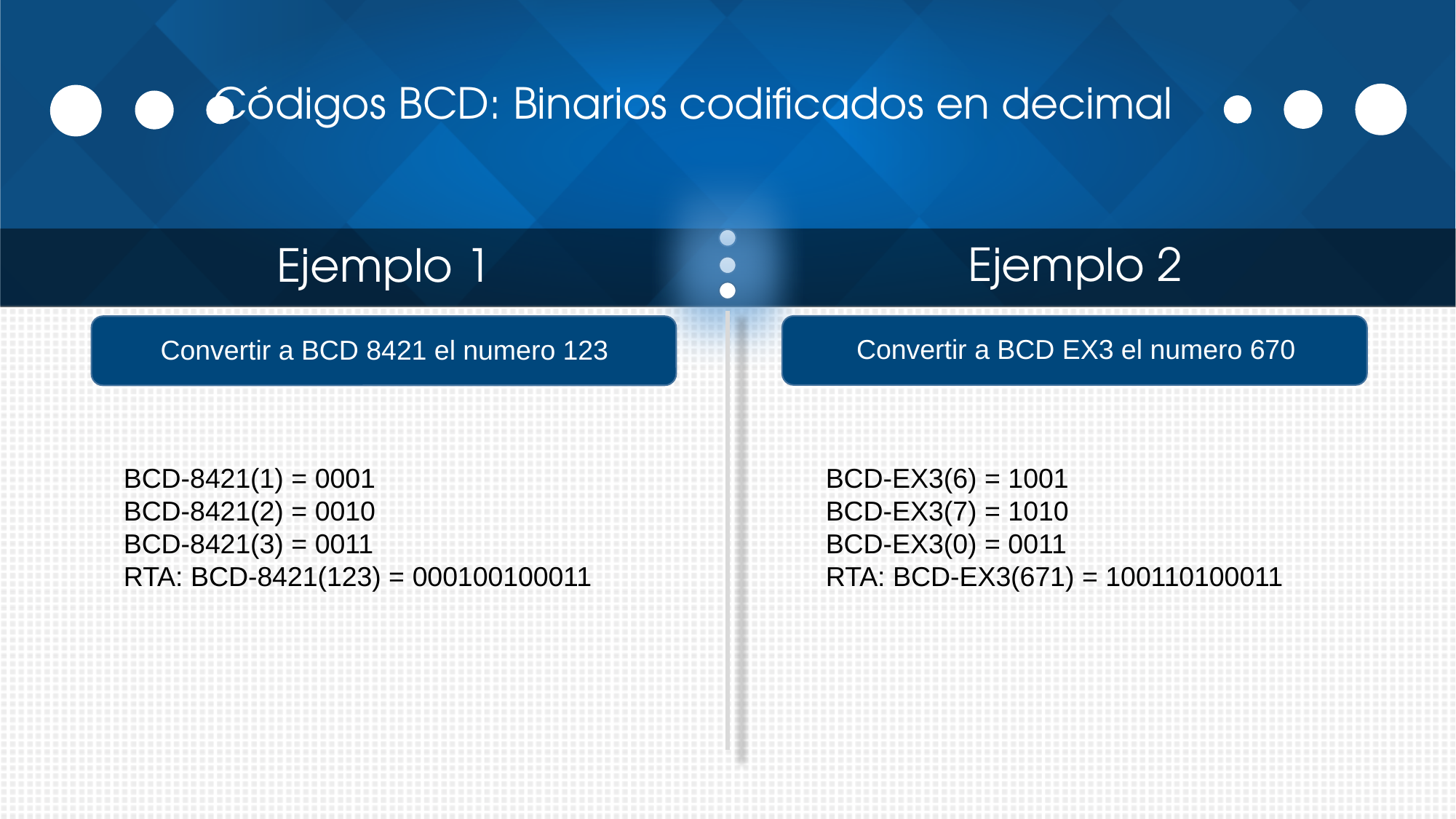

# Códigos BCD: Binarios codificados en decimal
Ejemplo 2
Ejemplo 1
Convertir a BCD EX3 el numero 670
Convertir a BCD 8421 el numero 123
BCD-8421(1) = 0001
BCD-8421(2) = 0010
BCD-8421(3) = 0011
RTA: BCD-8421(123) = 000100100011
BCD-EX3(6) = 1001
BCD-EX3(7) = 1010
BCD-EX3(0) = 0011
RTA: BCD-EX3(671) = 100110100011